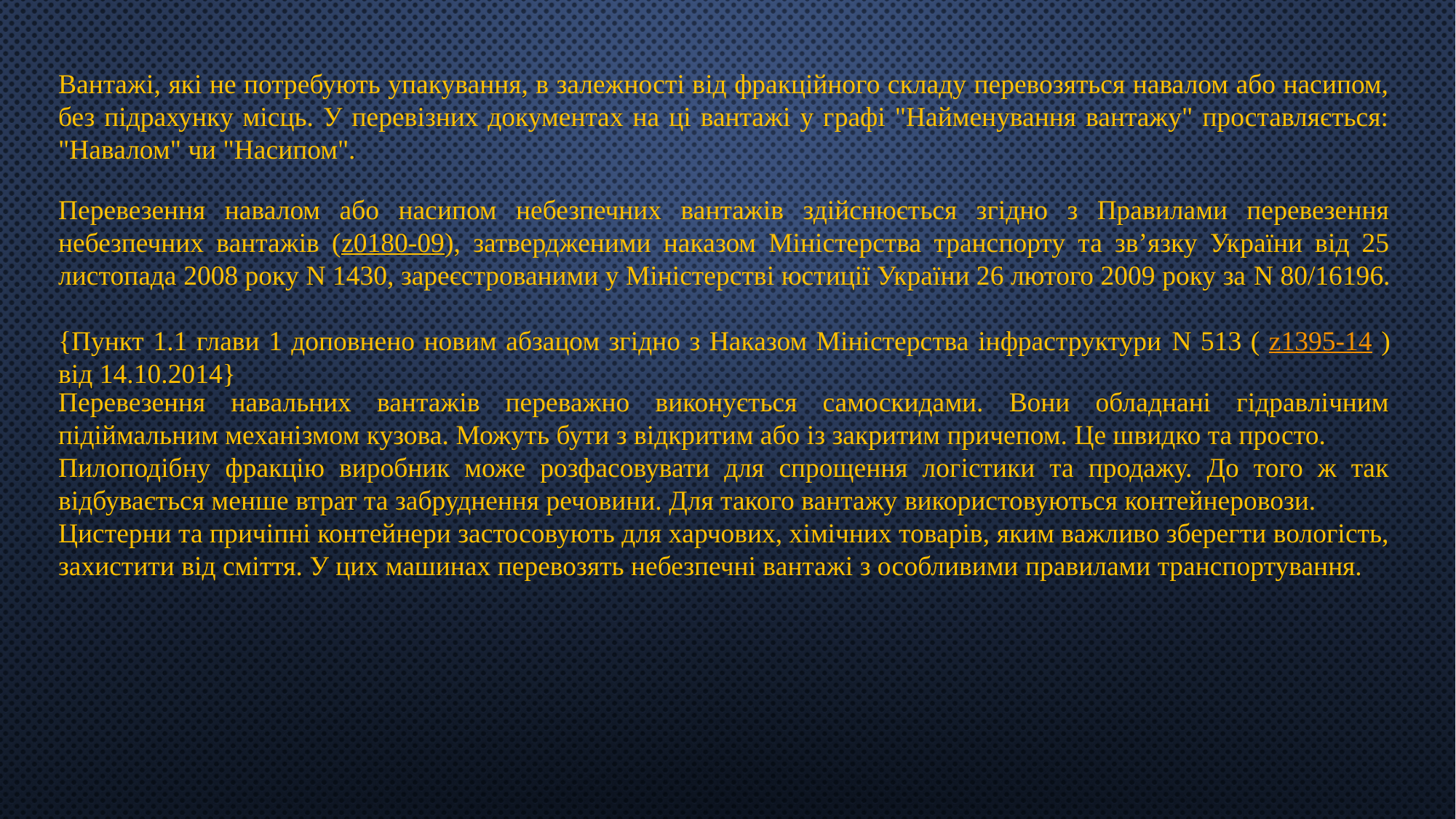

Вантажі, які не потребують упакування, в залежності від фракційного складу перевозяться навалом або насипом, без підрахунку місць. У перевізних документах на ці вантажі у графі "Найменування вантажу" проставляється: "Навалом" чи "Насипом".
Перевезення навалом або насипом небезпечних вантажів здійснюється згідно з Правилами перевезення небезпечних вантажів (z0180-09), затвердженими наказом Міністерства транспорту та зв’язку України від 25 листопада 2008 року N 1430, зареєстрованими у Міністерстві юстиції України 26 лютого 2009 року за N 80/16196.
{Пункт 1.1 глави 1 доповнено новим абзацом згідно з Наказом Міністерства інфраструктури N 513 ( z1395-14 ) від 14.10.2014}
Перевезення навальних вантажів переважно виконується самоскидами. Вони обладнані гідравлічним підіймальним механізмом кузова. Можуть бути з відкритим або із закритим причепом. Це швидко та просто.
Пилоподібну фракцію виробник може розфасовувати для спрощення логістики та продажу. До того ж так відбувається менше втрат та забруднення речовини. Для такого вантажу використовуються контейнеровози.
Цистерни та причіпні контейнери застосовують для харчових, хімічних товарів, яким важливо зберегти вологість, захистити від сміття. У цих машинах перевозять небезпечні вантажі з особливими правилами транспортування.